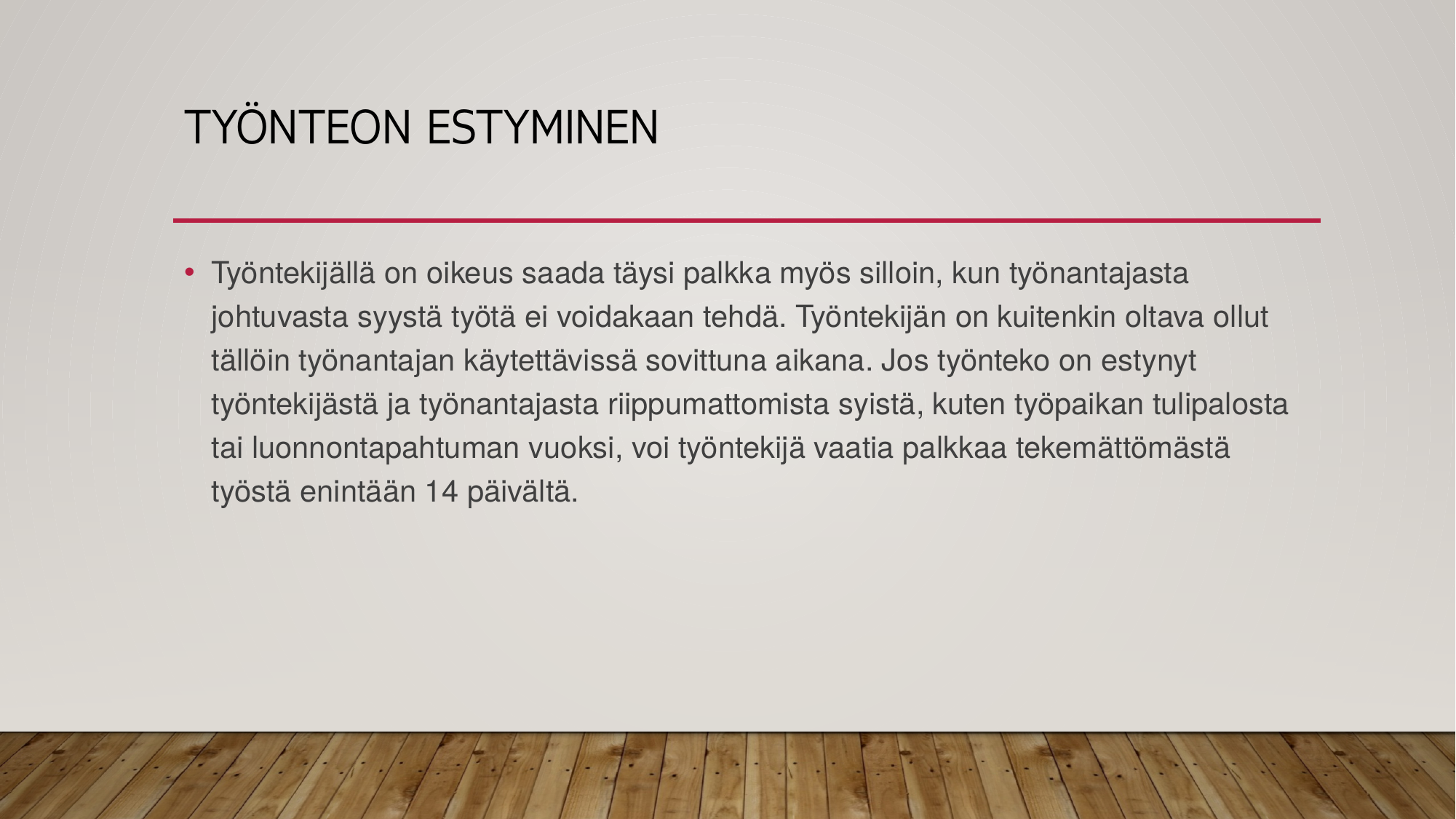

# Työnteon estyminen
Työntekijällä on oikeus saada täysi palkka myös silloin, kun työnantajasta johtuvasta syystä työtä ei voidakaan tehdä. Työntekijän on kuitenkin oltava ollut tällöin työnantajan käytettävissä sovittuna aikana. Jos työnteko on estynyt työntekijästä ja työnantajasta riippumattomista syistä, kuten työpaikan tulipalosta tai luonnontapahtuman vuoksi, voi työntekijä vaatia palkkaa tekemättömästä työstä enintään 14 päivältä.